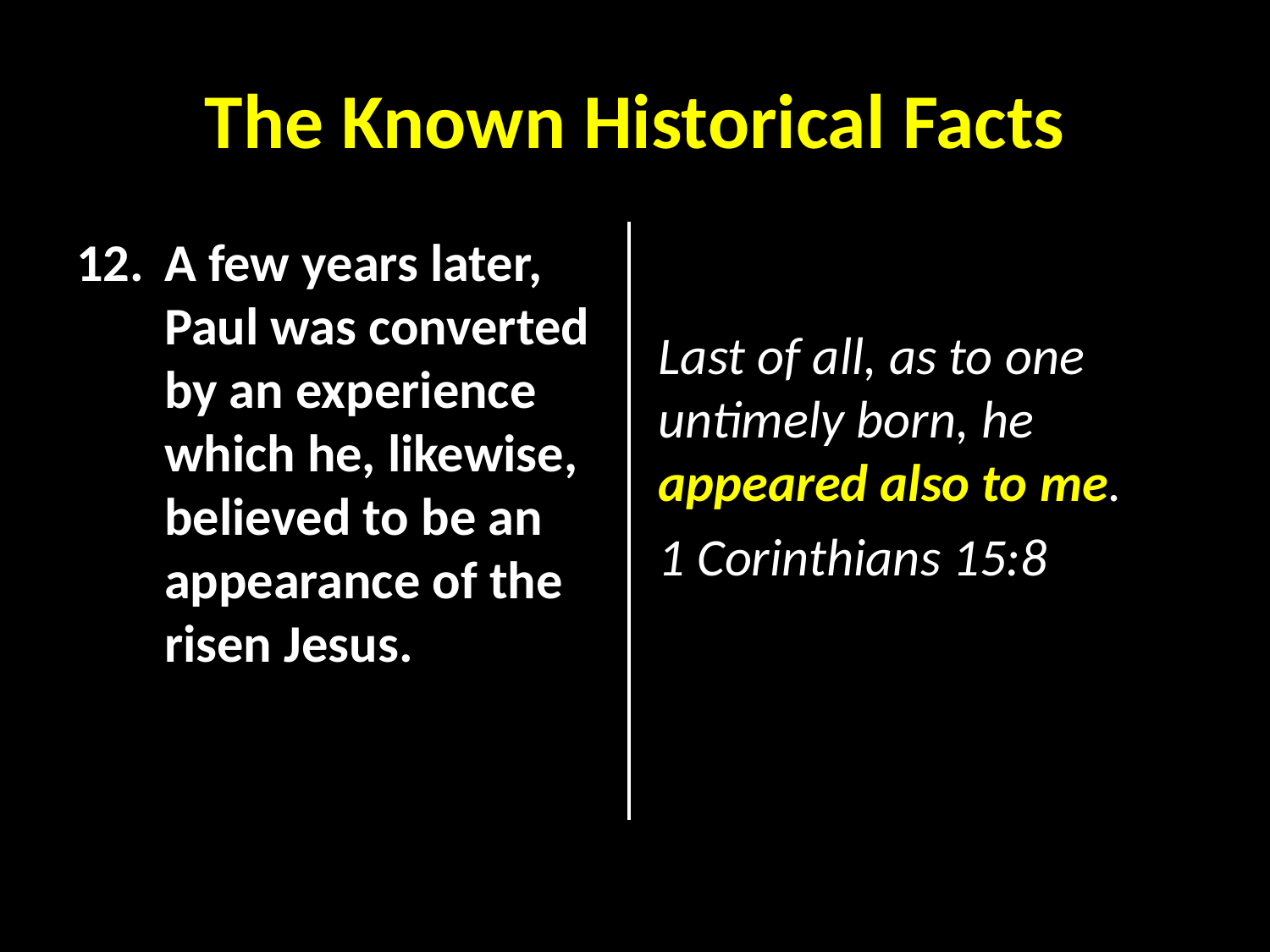

# The Known Historical Facts
A few years later, Paul was converted by an experience which he, likewise, believed to be an appearance of the risen Jesus.
Last of all, as to one untimely born, he appeared also to me.
1 Corinthians 15:8